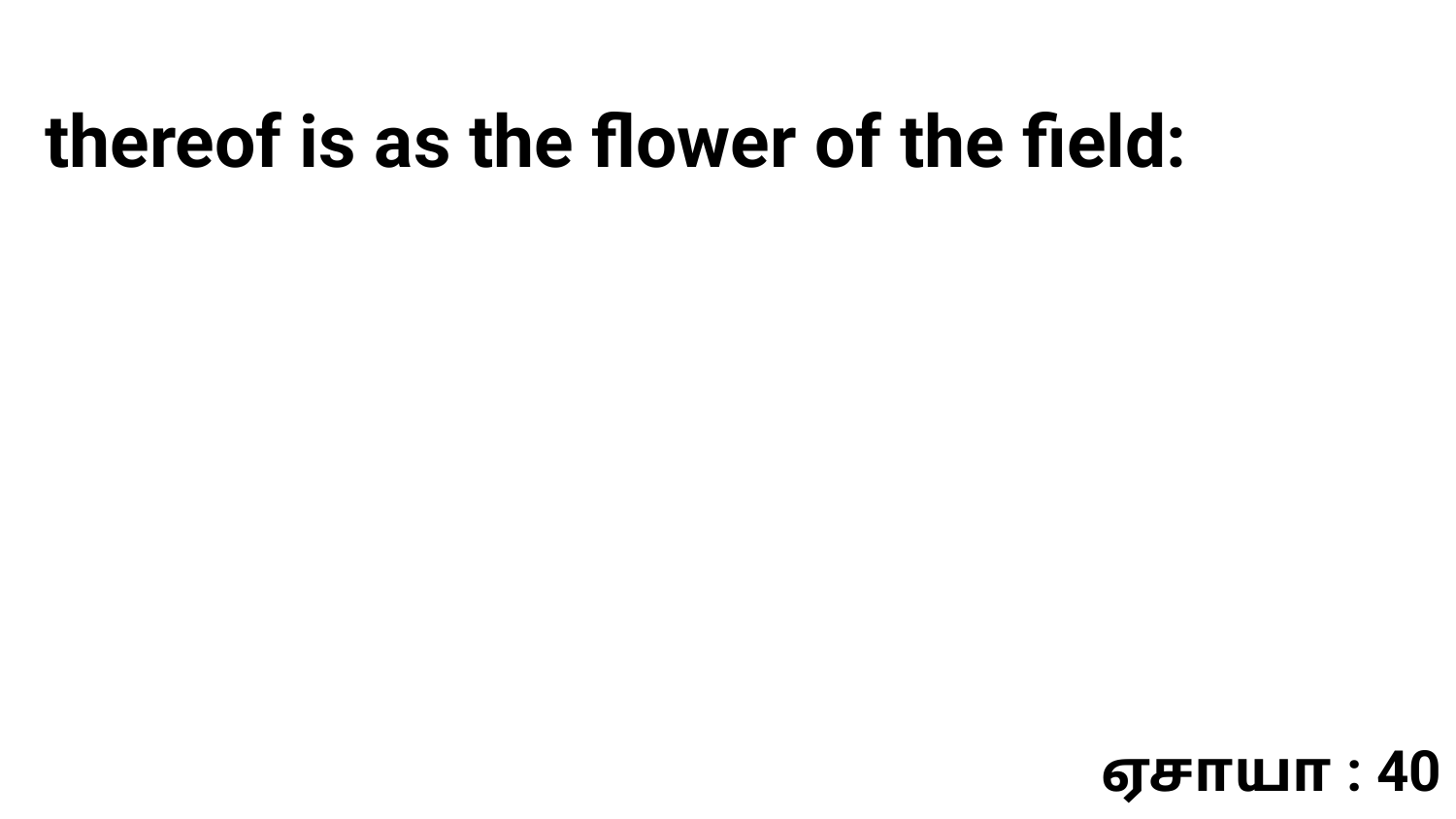

thereof is as the flower of the field:
ஏசாயா : 40